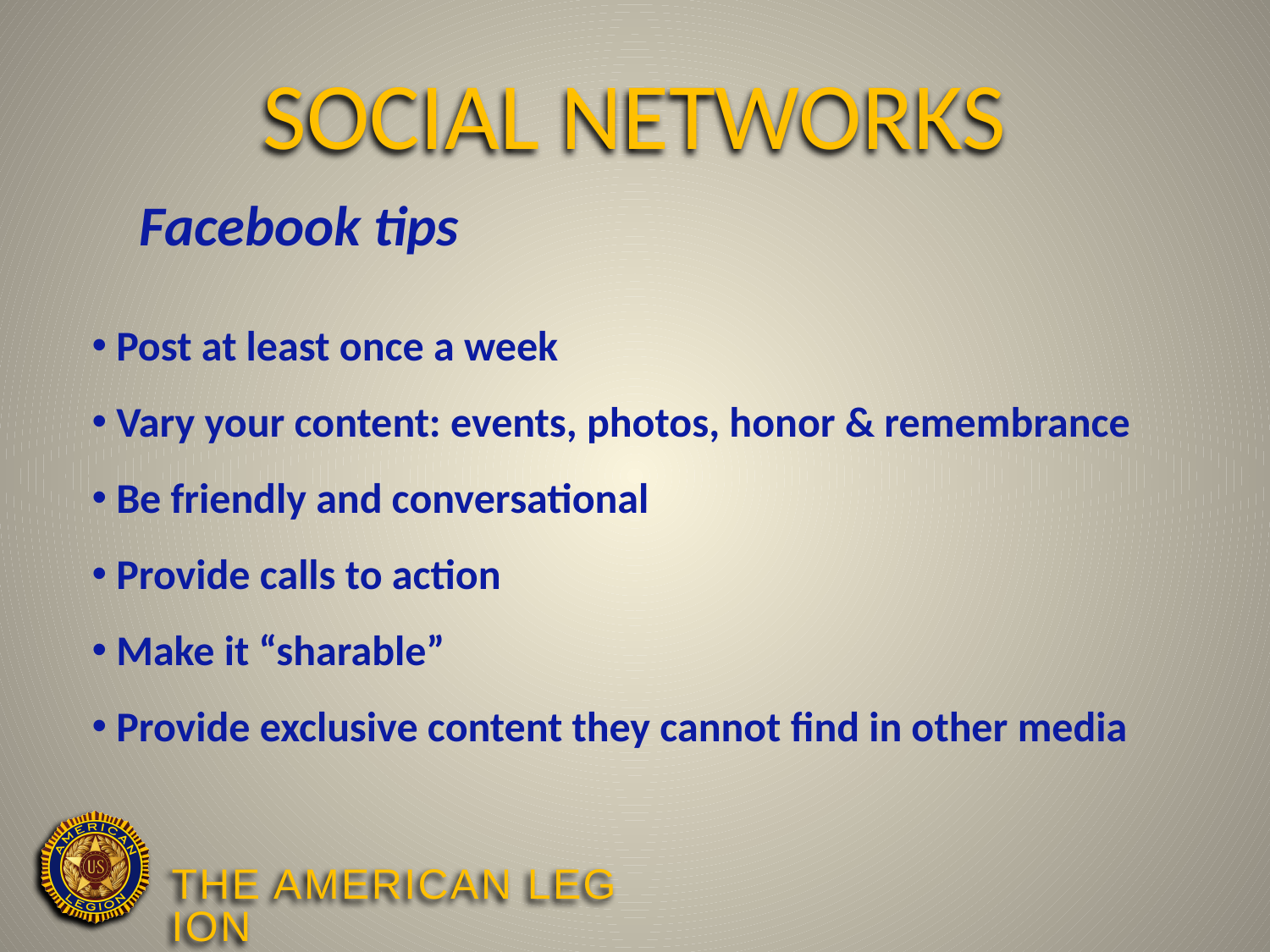

# Social Networks
Facebook tips
 Post at least once a week
 Vary your content: events, photos, honor & remembrance
 Be friendly and conversational
 Provide calls to action
 Make it “sharable”
 Provide exclusive content they cannot find in other media
The American Legion